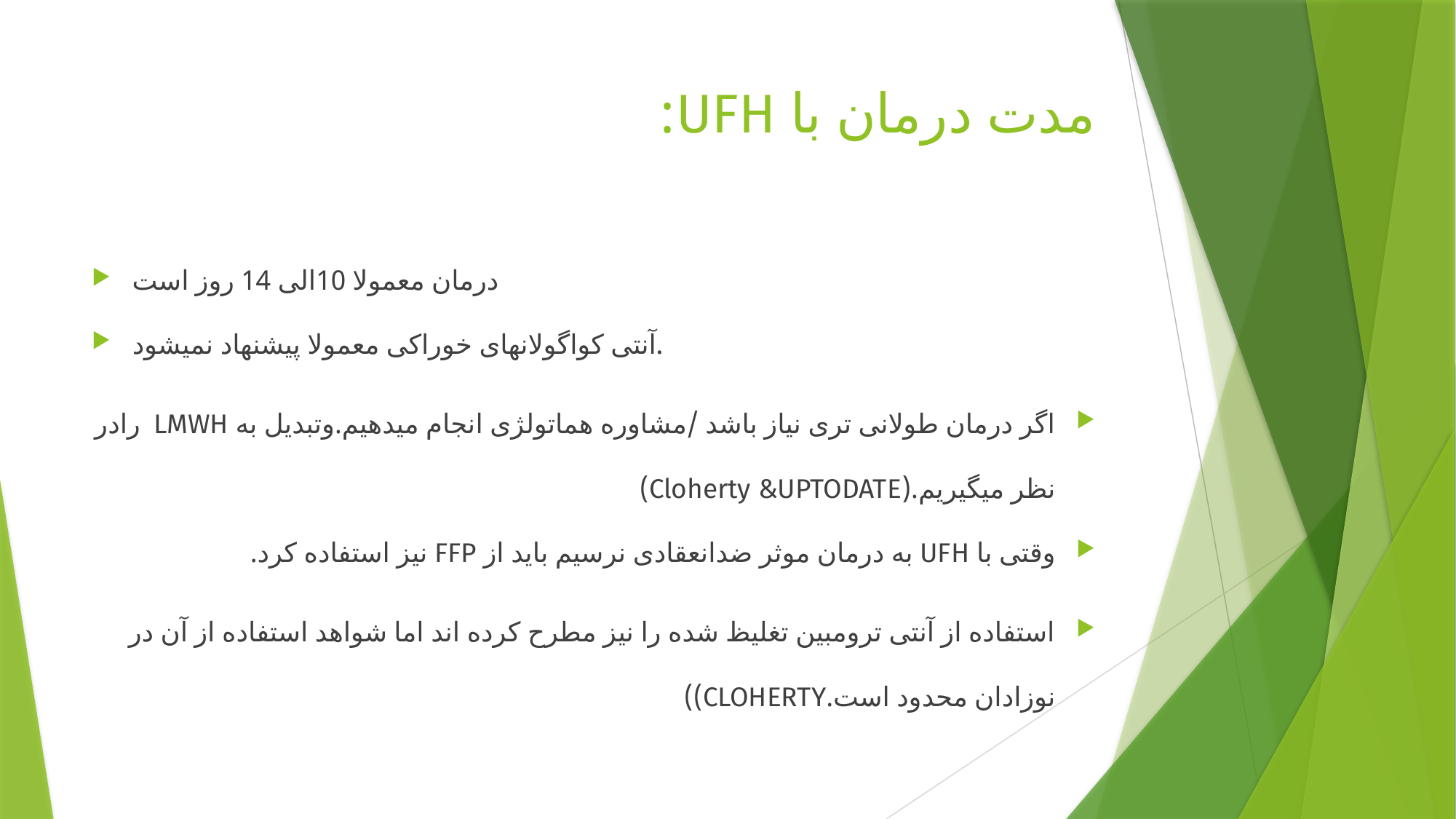

# مدت درمان با UFH:
درمان معمولا 10الی 14 روز است
آنتی کواگولانهای خوراکی معمولا پیشنهاد نمیشود.
اگر درمان طولانی تری نیاز باشد /مشاوره هماتولژی انجام میدهیم.وتبدیل به LMWH  رادر نظر میگیریم.(Cloherty &UPTODATE)
وقتی با UFH به درمان موثر ضدانعقادی نرسیم باید از FFP نیز استفاده کرد.
استفاده از آنتی ترومبین تغلیظ شده را نیز مطرح کرده اند اما شواهد استفاده از آن در نوزادان محدود است.CLOHERTY))